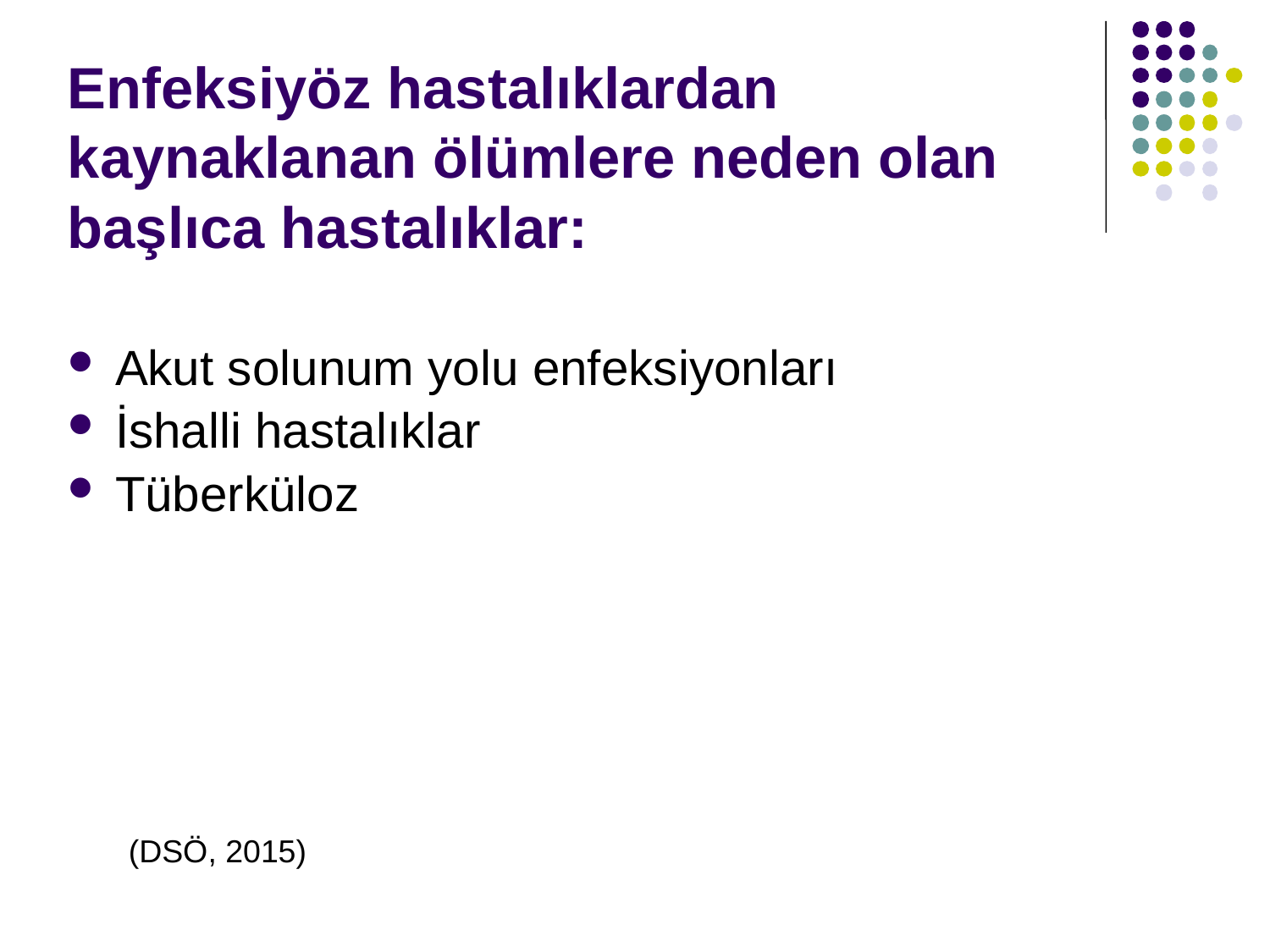

# Enfeksiyöz hastalıklardan kaynaklanan ölümlere neden olan başlıca hastalıklar:
Akut solunum yolu enfeksiyonları
İshalli hastalıklar
Tüberküloz

(DSÖ, 2015)